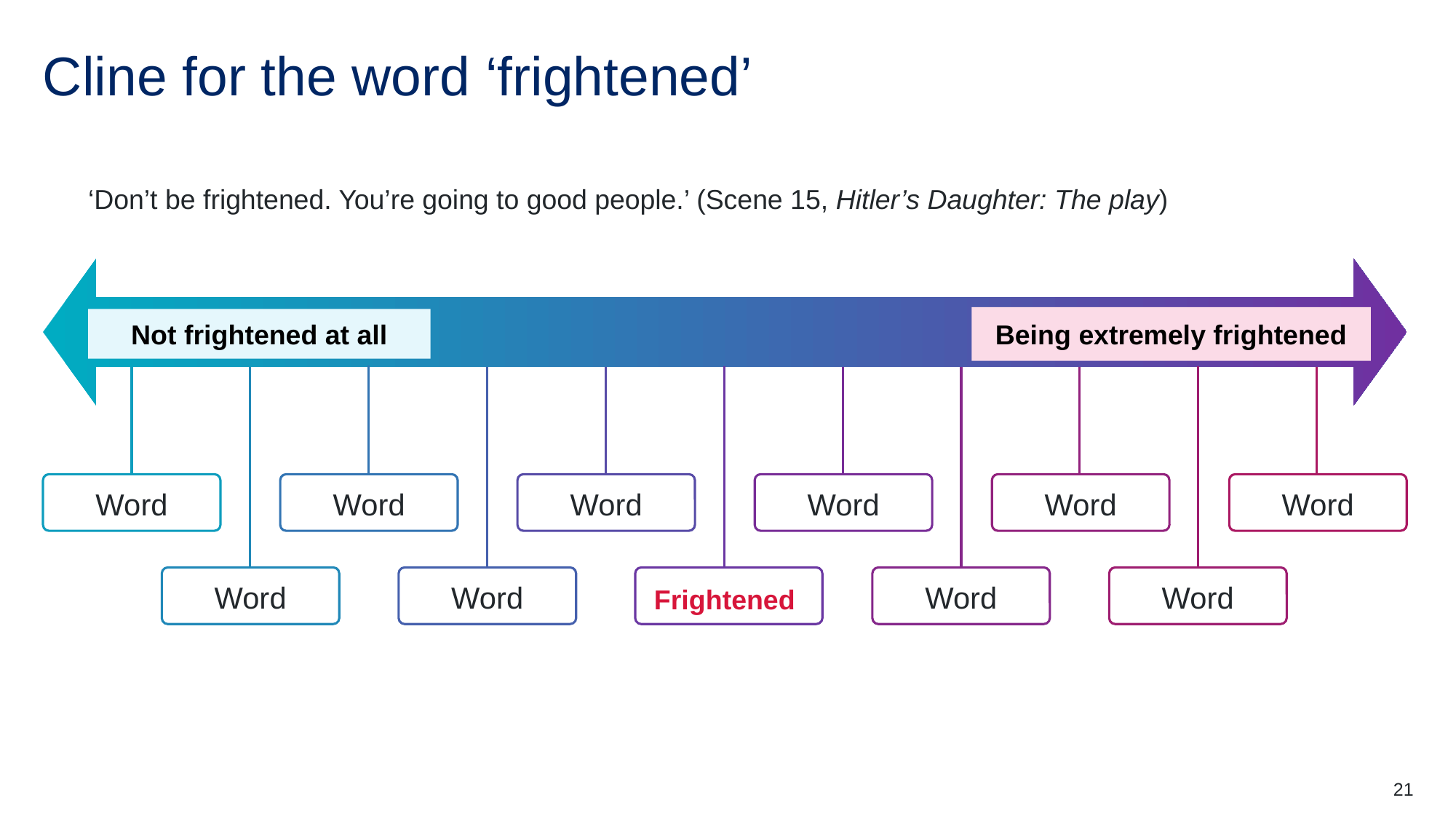

# Cline for the word ‘frightened’
‘Don’t be frightened. You’re going to good people.’ (Scene 15, Hitler’s Daughter: The play)

Being extremely frightened
Not frightened at all
Word
Word
Word
Word
Word
Word
Word
Word
Frightened
Word
Word
21